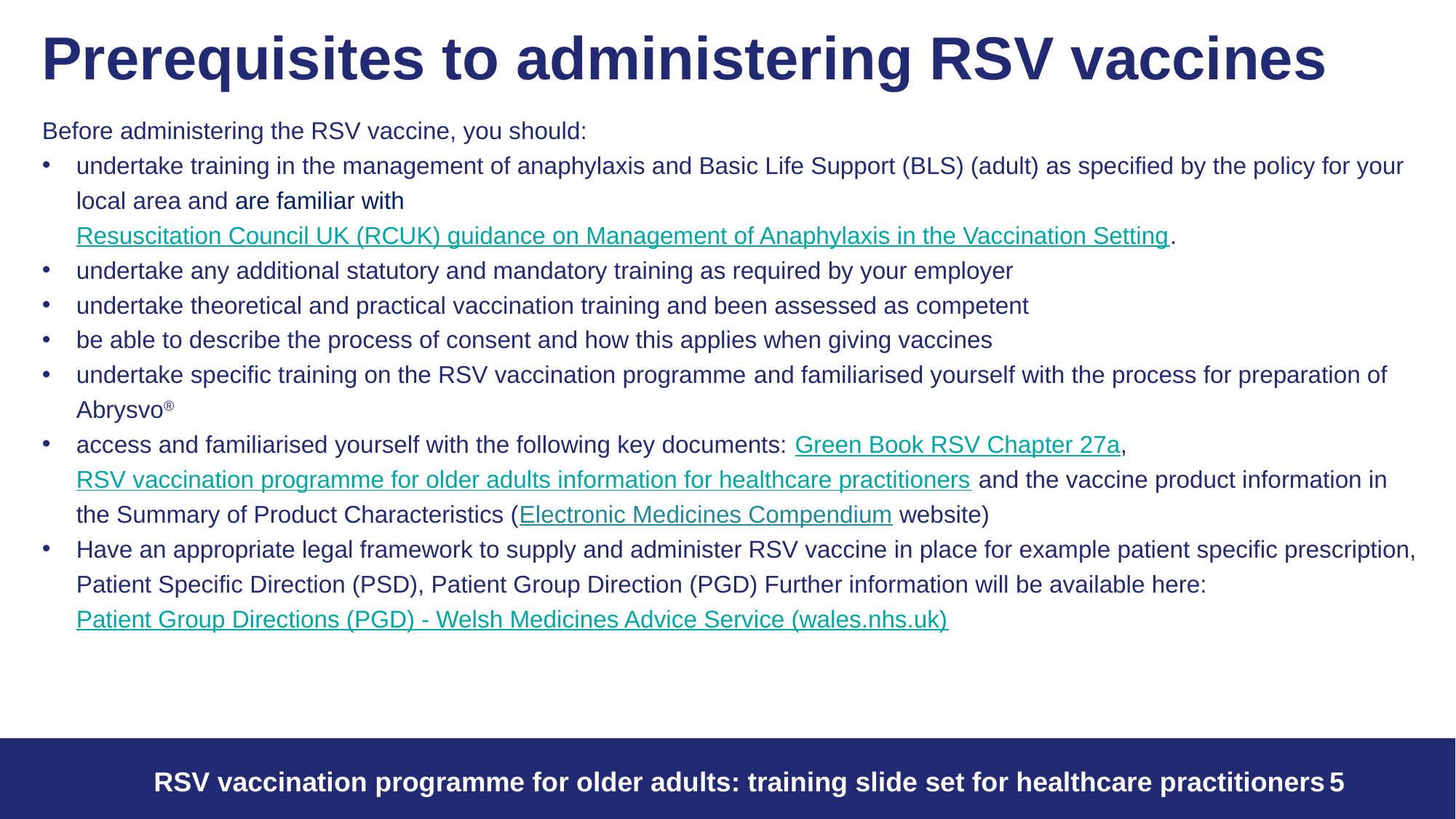

# Prerequisites to administering RSV vaccines
Before administering the RSV vaccine, you should:
undertake training in the management of anaphylaxis and Basic Life Support (BLS) (adult) as specified by the policy for your local area and are familiar with Resuscitation Council UK (RCUK) guidance on Management of Anaphylaxis in the Vaccination Setting.
undertake any additional statutory and mandatory training as required by your employer
undertake theoretical and practical vaccination training and been assessed as competent
be able to describe the process of consent and how this applies when giving vaccines
undertake specific training on the RSV vaccination programme and familiarised yourself with the process for preparation of Abrysvo®
access and familiarised yourself with the following key documents: Green Book RSV Chapter 27a, RSV vaccination programme for older adults information for healthcare practitioners and the vaccine product information in the Summary of Product Characteristics (Electronic Medicines Compendium website)
Have an appropriate legal framework to supply and administer RSV vaccine in place for example patient specific prescription, Patient Specific Direction (PSD), Patient Group Direction (PGD) Further information will be available here:  Patient Group Directions (PGD) - Welsh Medicines Advice Service (wales.nhs.uk)

5
RSV vaccination programme for older adults: training slide set for healthcare practitioners